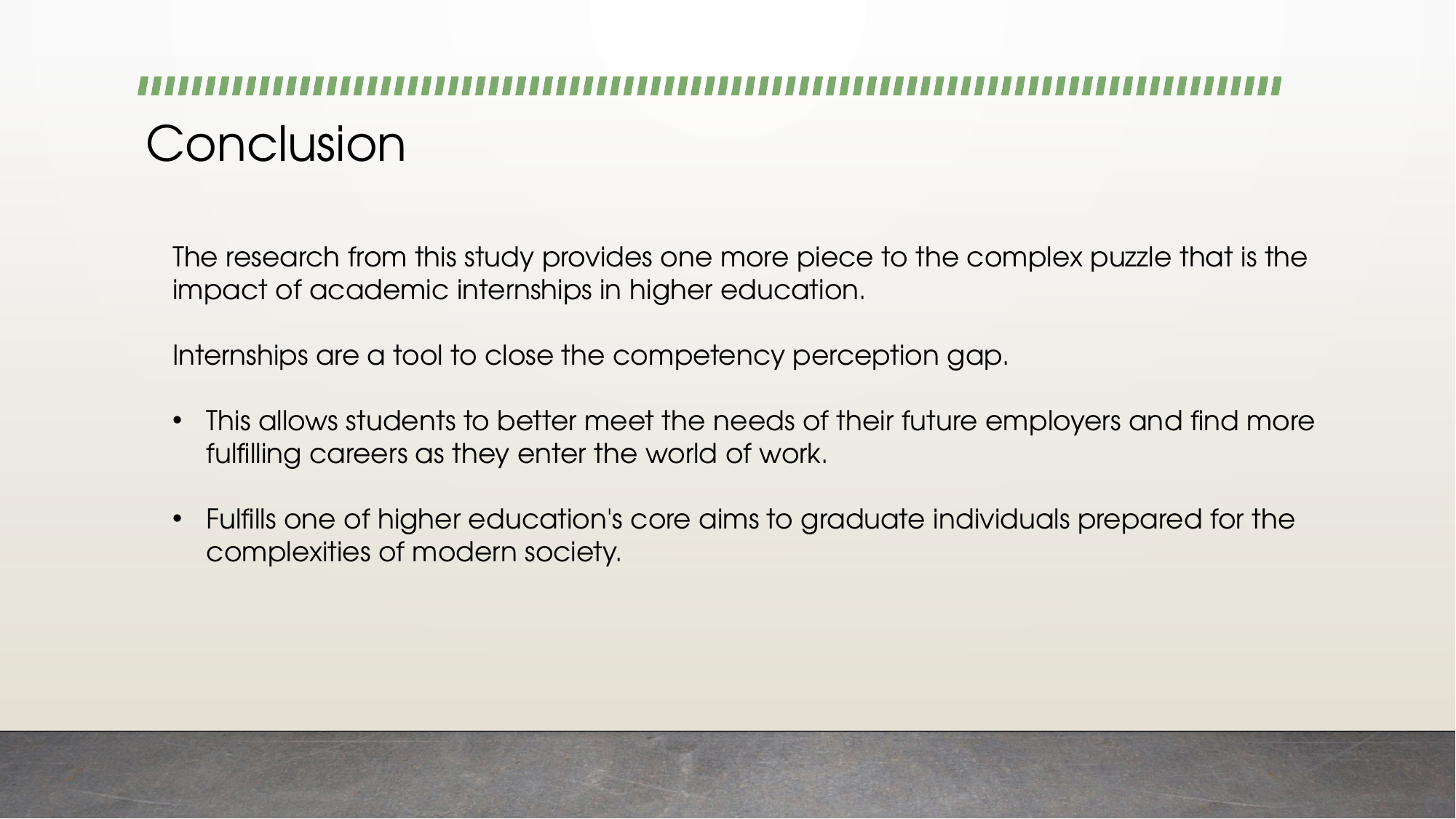

# Conclusion
The research from this study provides one more piece to the complex puzzle that is the impact of academic internships in higher education.

Internships are a tool to close the competency perception gap.

This allows students to better meet the needs of their future employers and find more fulfilling careers as they enter the world of work.

Fulfills one of higher education's core aims to graduate individuals prepared for the complexities of modern society.